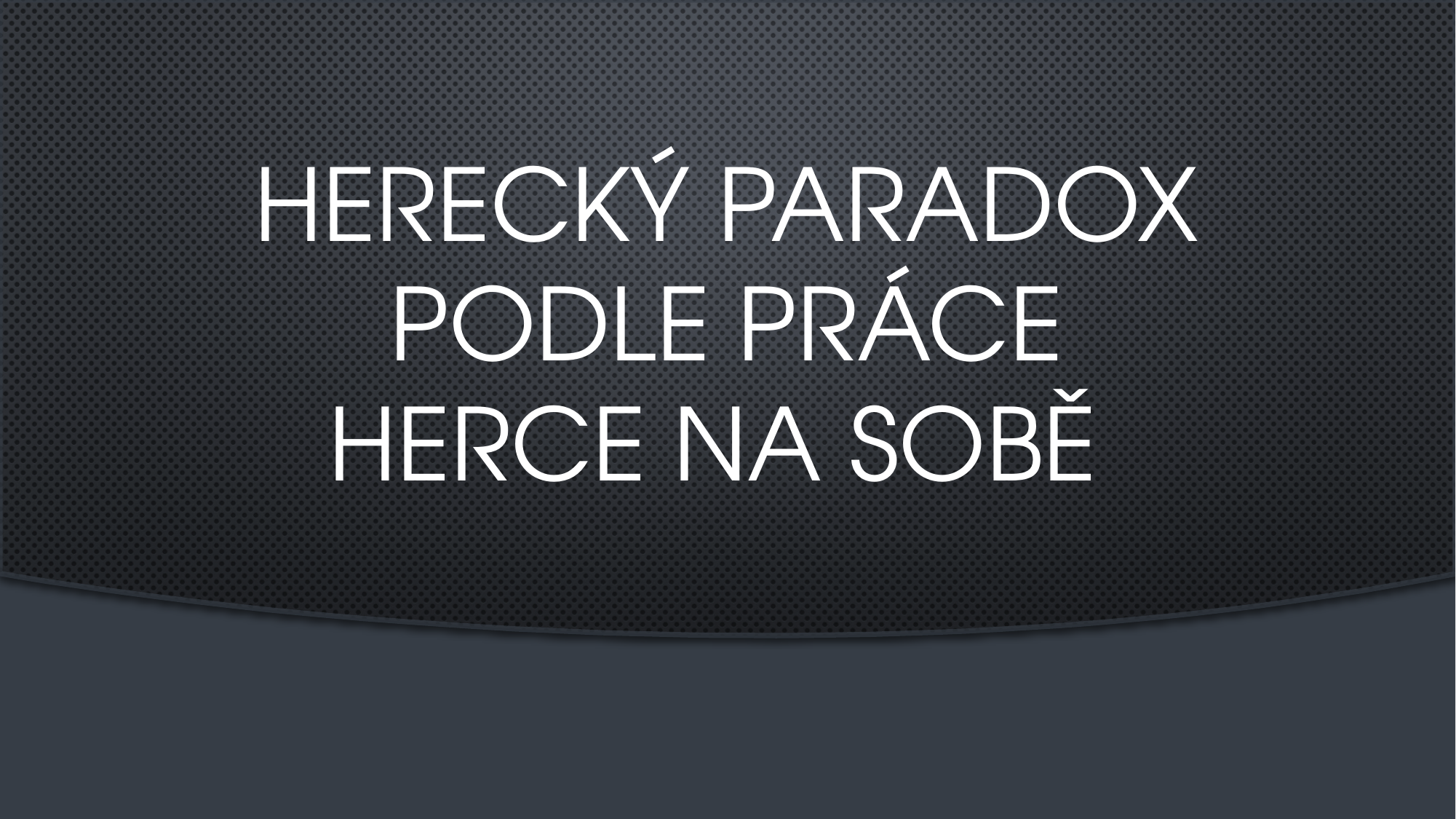

# Herecký paradox podle Práce herce na sobě